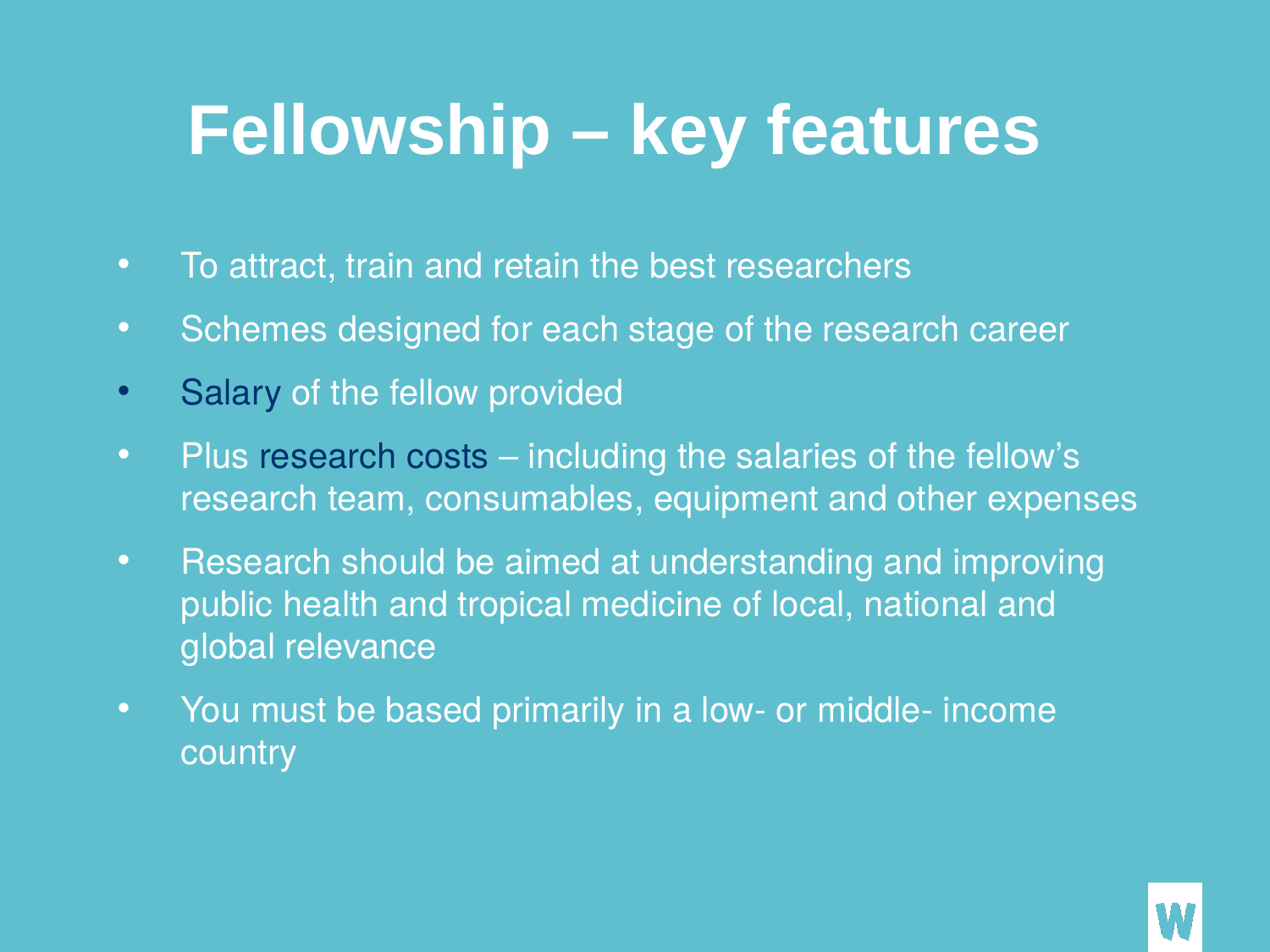

Fellowship – key features
To attract, train and retain the best researchers
Schemes designed for each stage of the research career
Salary of the fellow provided
Plus research costs – including the salaries of the fellow’s research team, consumables, equipment and other expenses
Research should be aimed at understanding and improving public health and tropical medicine of local, national and global relevance
You must be based primarily in a low- or middle- income country